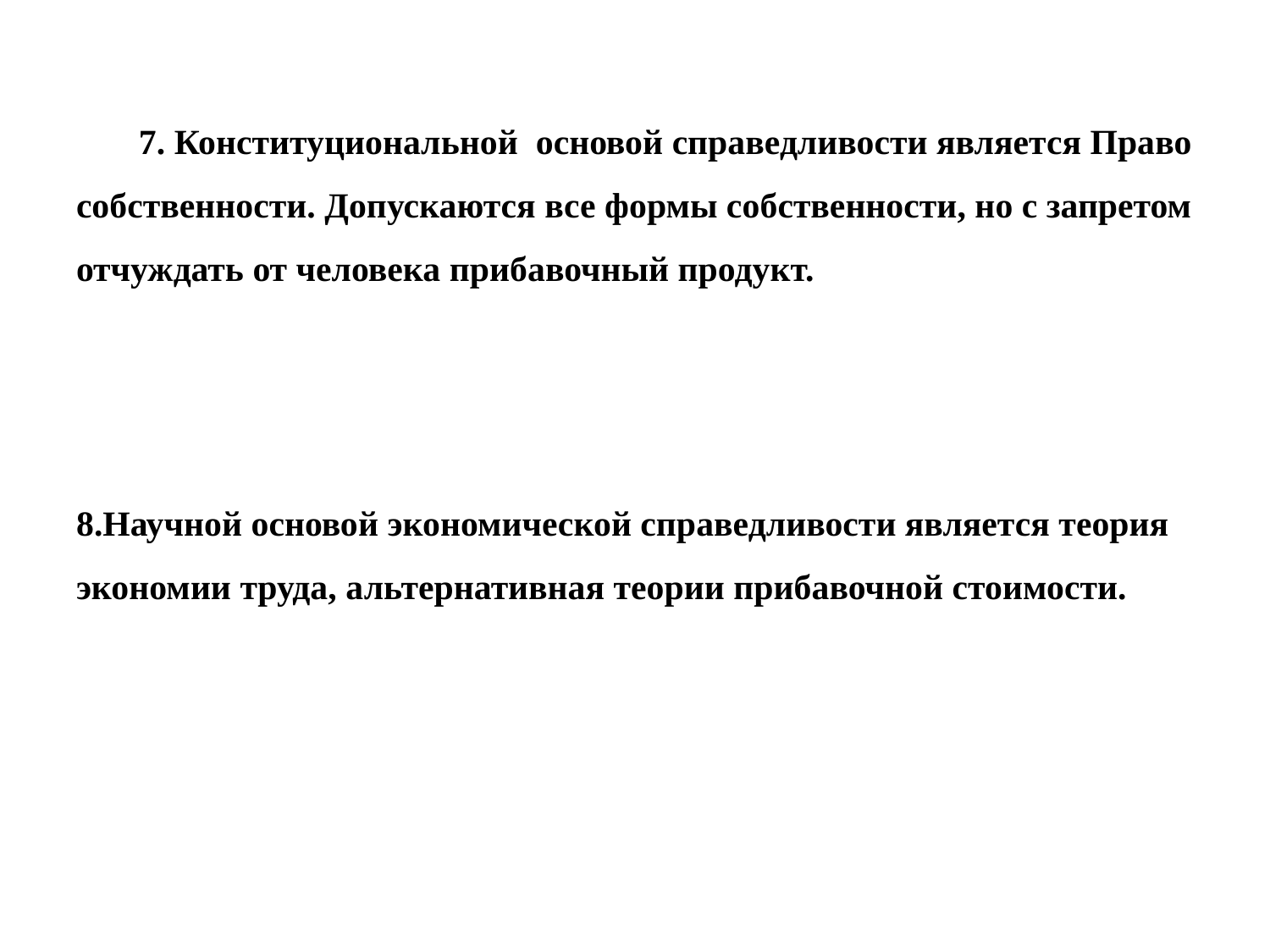

# 7. Конституциональной  основой справедливости является Право собственности. Допускаются все формы собственности, но с запретом отчуждать от человека прибавочный продукт. 8.Научной основой экономической справедливости является теория экономии труда, альтернативная теории прибавочной стоимости.